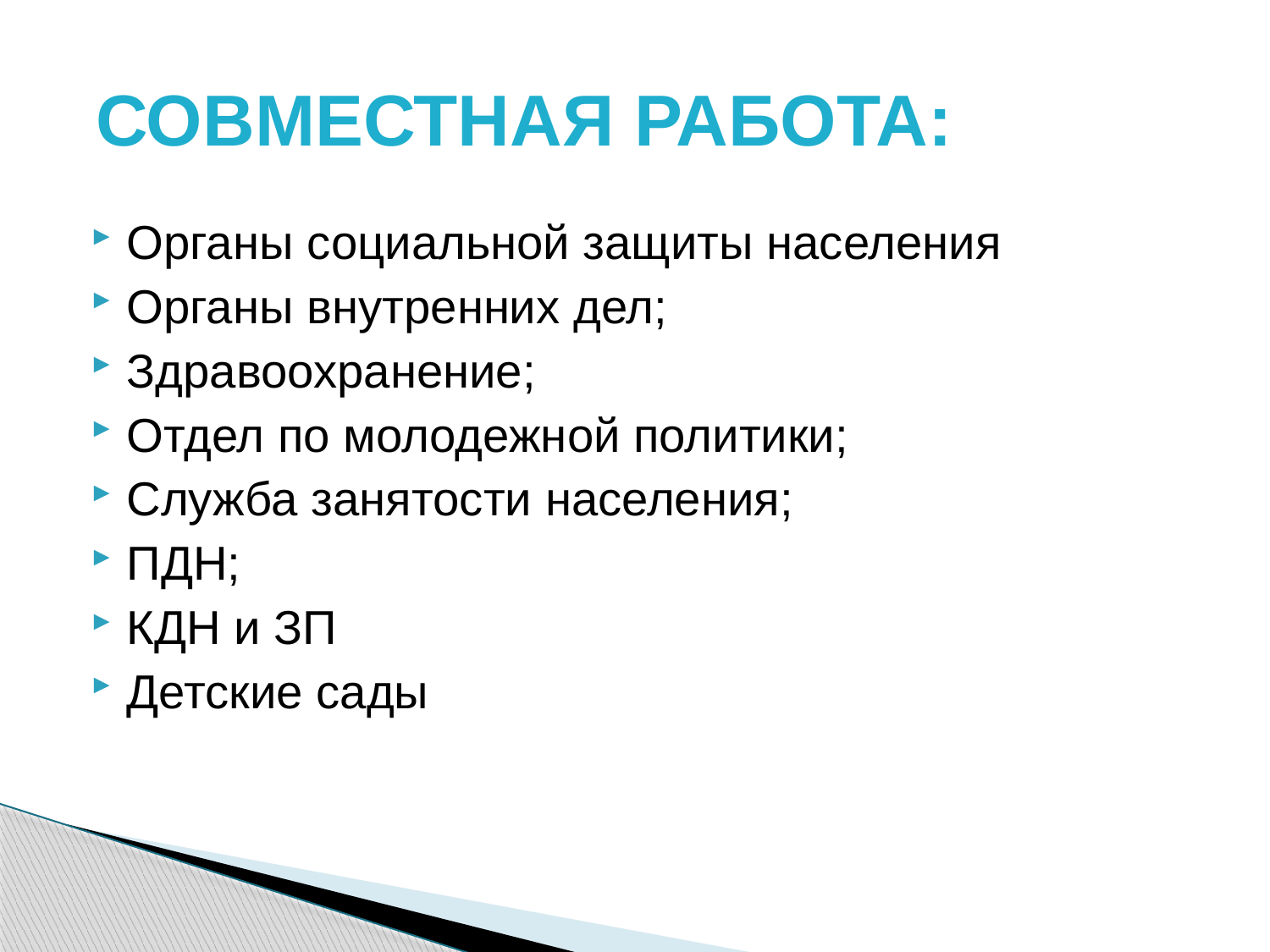

# СОВМЕСТНАЯ РАБОТА:
Органы социальной защиты населения
Органы внутренних дел;
Здравоохранение;
Отдел по молодежной политики;
Служба занятости населения;
ПДН;
КДН и ЗП
Детские сады